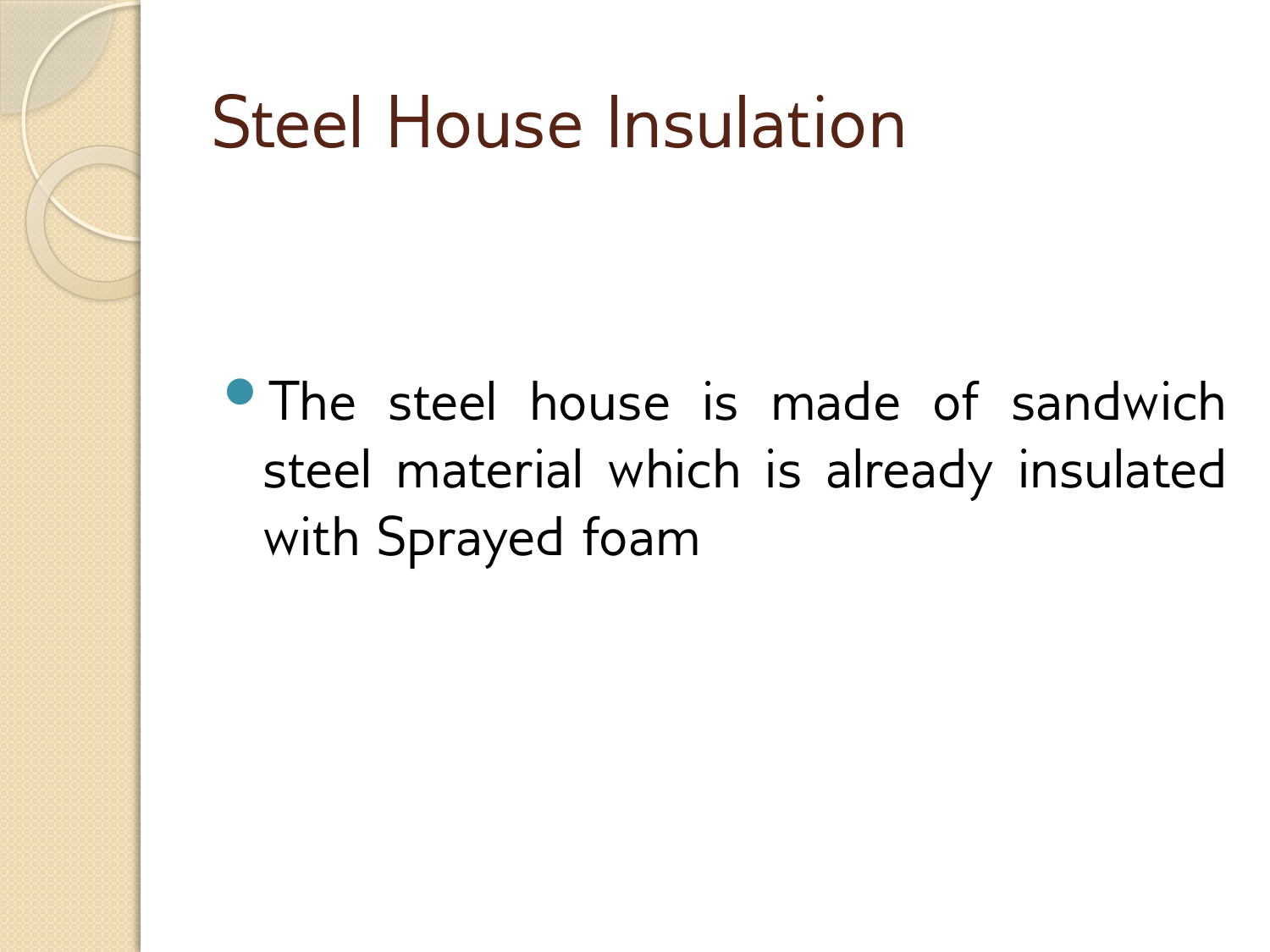

# Steel House Insulation

The steel house is made of sandwich steel material which is already insulated with Sprayed foam